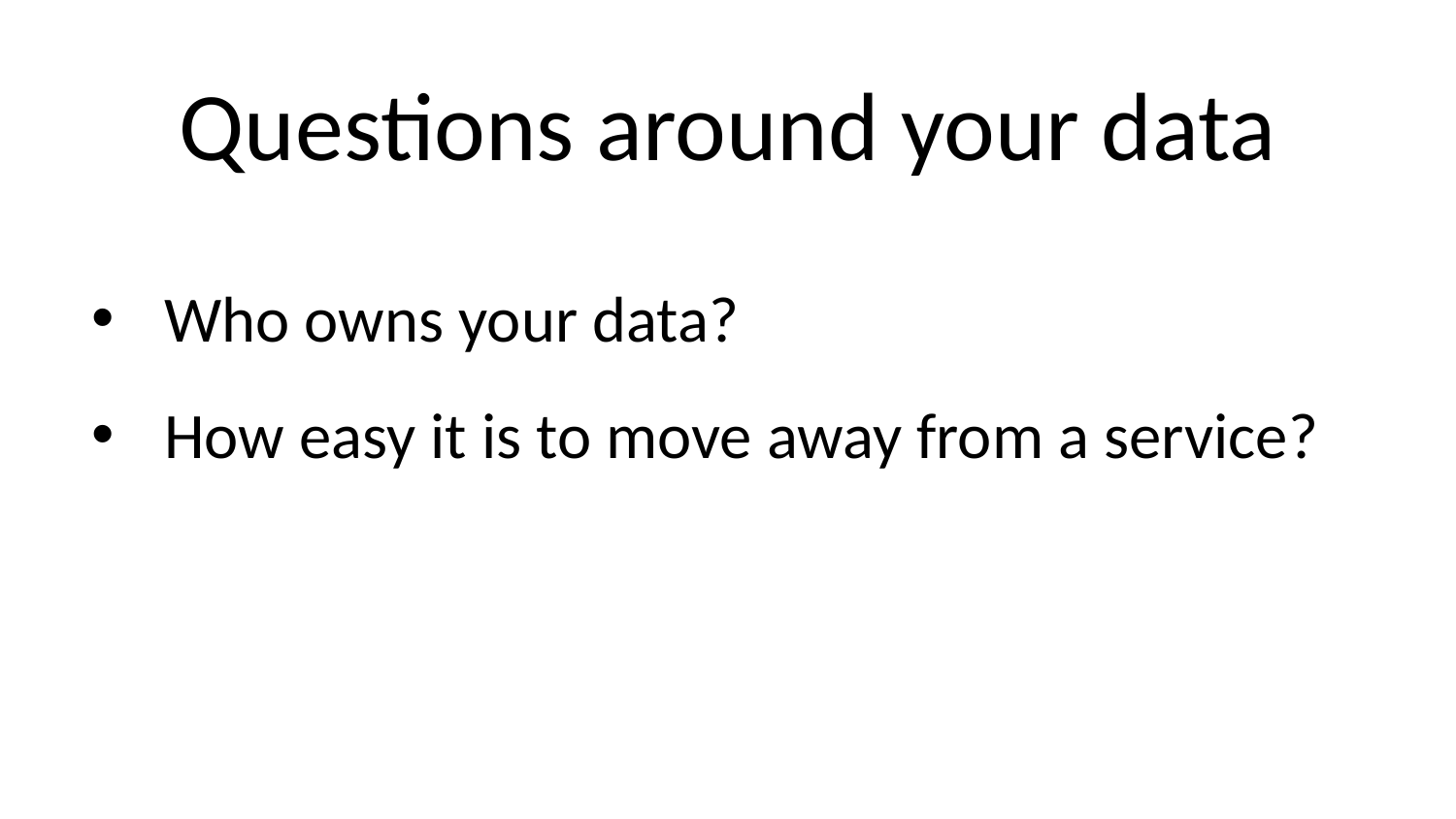

Questions around your data
Who owns your data?
How easy it is to move away from a service?